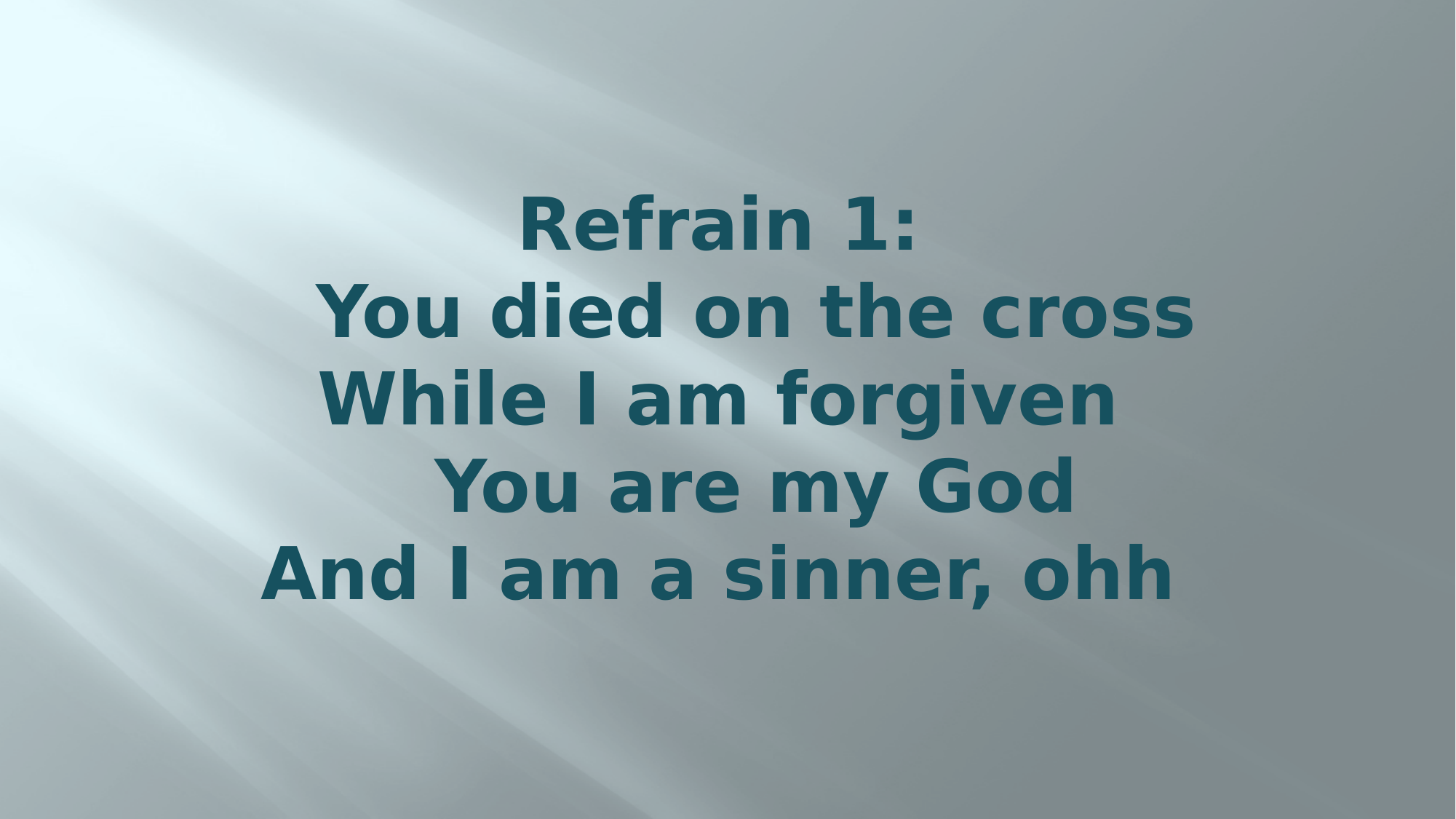

# Refrain 1: You died on the cross While I am forgiven You are my God And I am a sinner, ohh